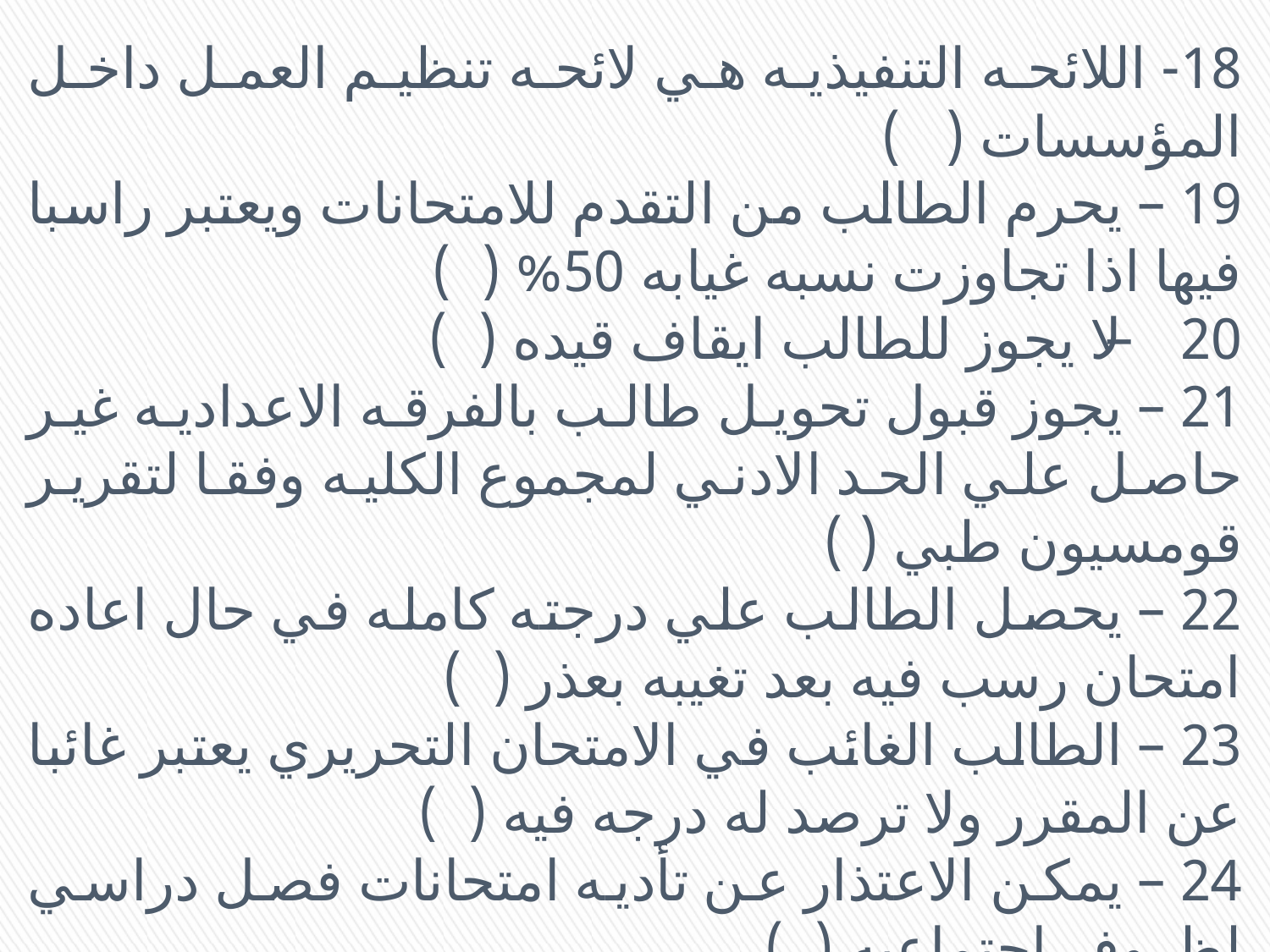

18- اللائحه التنفيذيه هي لائحه تنظيم العمل داخل المؤسسات (   )
19 – يحرم الطالب من التقدم للامتحانات ويعتبر راسبا فيها اذا تجاوزت نسبه غيابه 50% (  )
20 – لا يجوز للطالب ايقاف قيده (  )
21 – يجوز قبول تحويل طالب بالفرقه الاعداديه غير حاصل علي الحد الادني لمجموع الكليه وفقا لتقرير قومسيون طبي ( )
22 – يحصل الطالب علي درجته كامله في حال اعاده امتحان رسب فيه بعد تغيبه بعذر (  )
23 – الطالب الغائب في الامتحان التحريري يعتبر غائبا عن المقرر ولا ترصد له درجه فيه (  )
24 – يمكن الاعتذار عن تأديه امتحانات فصل دراسي لظروف اجتماعيه (  )
25 – لايسمح بقبول اعذار مرضيه بعد انتهاء الامتحانات (   )